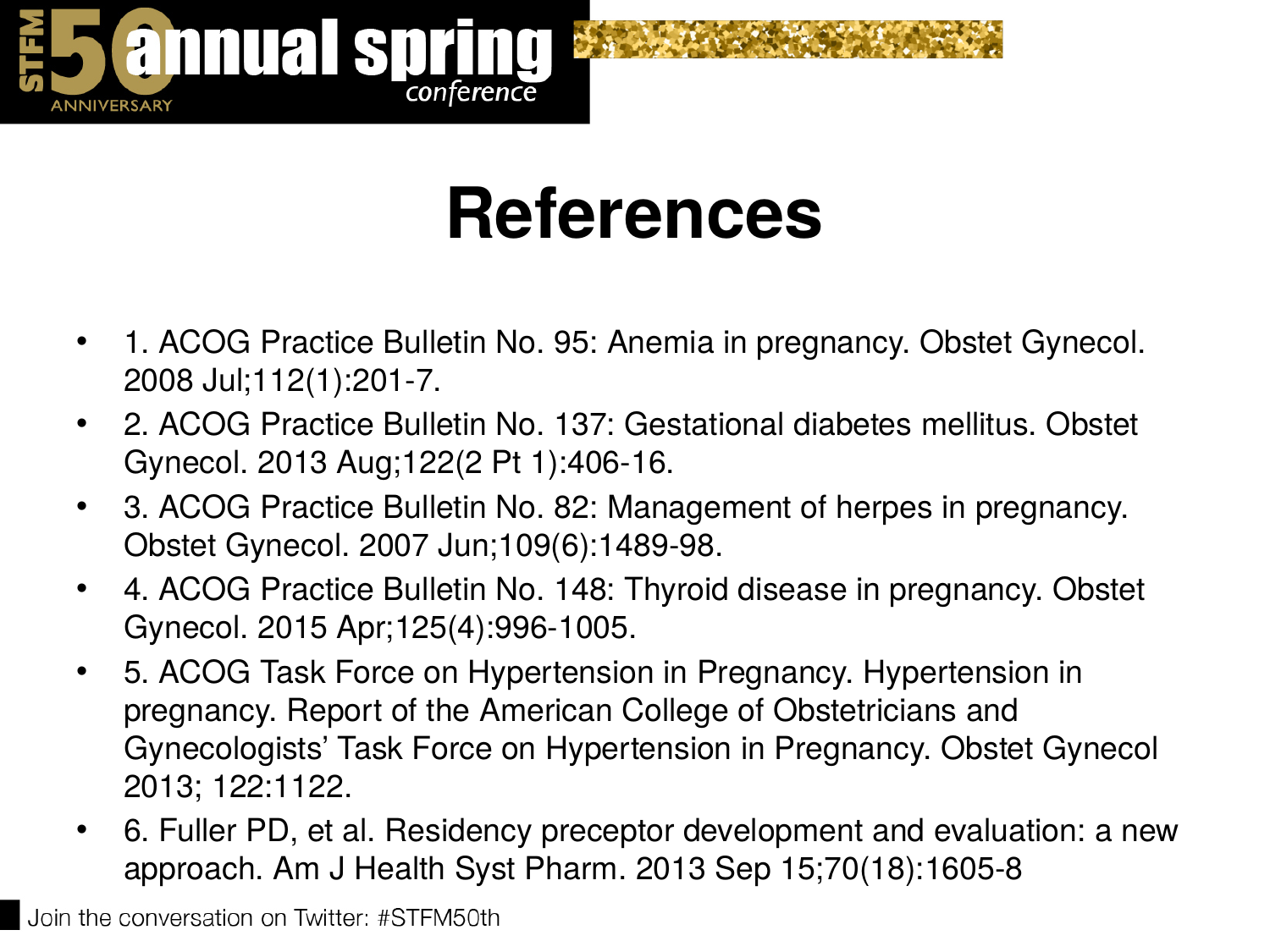

# References
1. ACOG Practice Bulletin No. 95: Anemia in pregnancy. Obstet Gynecol. 2008 Jul;112(1):201-7.
2. ACOG Practice Bulletin No. 137: Gestational diabetes mellitus. Obstet Gynecol. 2013 Aug;122(2 Pt 1):406-16.
3. ACOG Practice Bulletin No. 82: Management of herpes in pregnancy. Obstet Gynecol. 2007 Jun;109(6):1489-98.
4. ACOG Practice Bulletin No. 148: Thyroid disease in pregnancy. Obstet Gynecol. 2015 Apr;125(4):996-1005.
5. ACOG Task Force on Hypertension in Pregnancy. Hypertension in pregnancy. Report of the American College of Obstetricians and Gynecologists’ Task Force on Hypertension in Pregnancy. Obstet Gynecol 2013; 122:1122.
6. Fuller PD, et al. Residency preceptor development and evaluation: a new approach. Am J Health Syst Pharm. 2013 Sep 15;70(18):1605-8